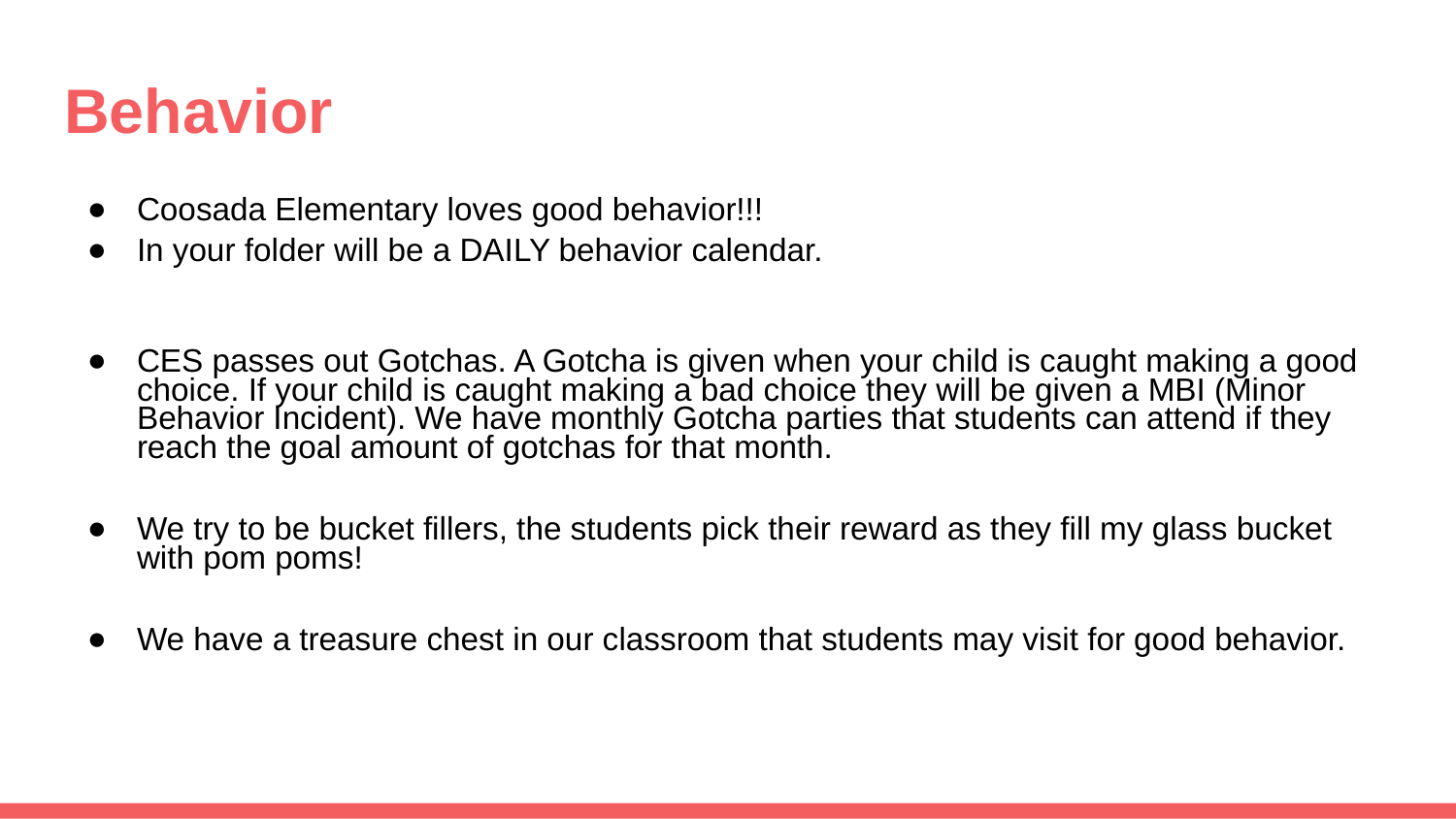

# Behavior
Coosada Elementary loves good behavior!!!
In your folder will be a DAILY behavior calendar.

CES passes out Gotchas. A Gotcha is given when your child is caught making a good choice. If your child is caught making a bad choice they will be given a MBI (Minor Behavior Incident). We have monthly Gotcha parties that students can attend if they reach the goal amount of gotchas for that month.

We try to be bucket fillers, the students pick their reward as they fill my glass bucket with pom poms!

We have a treasure chest in our classroom that students may visit for good behavior.